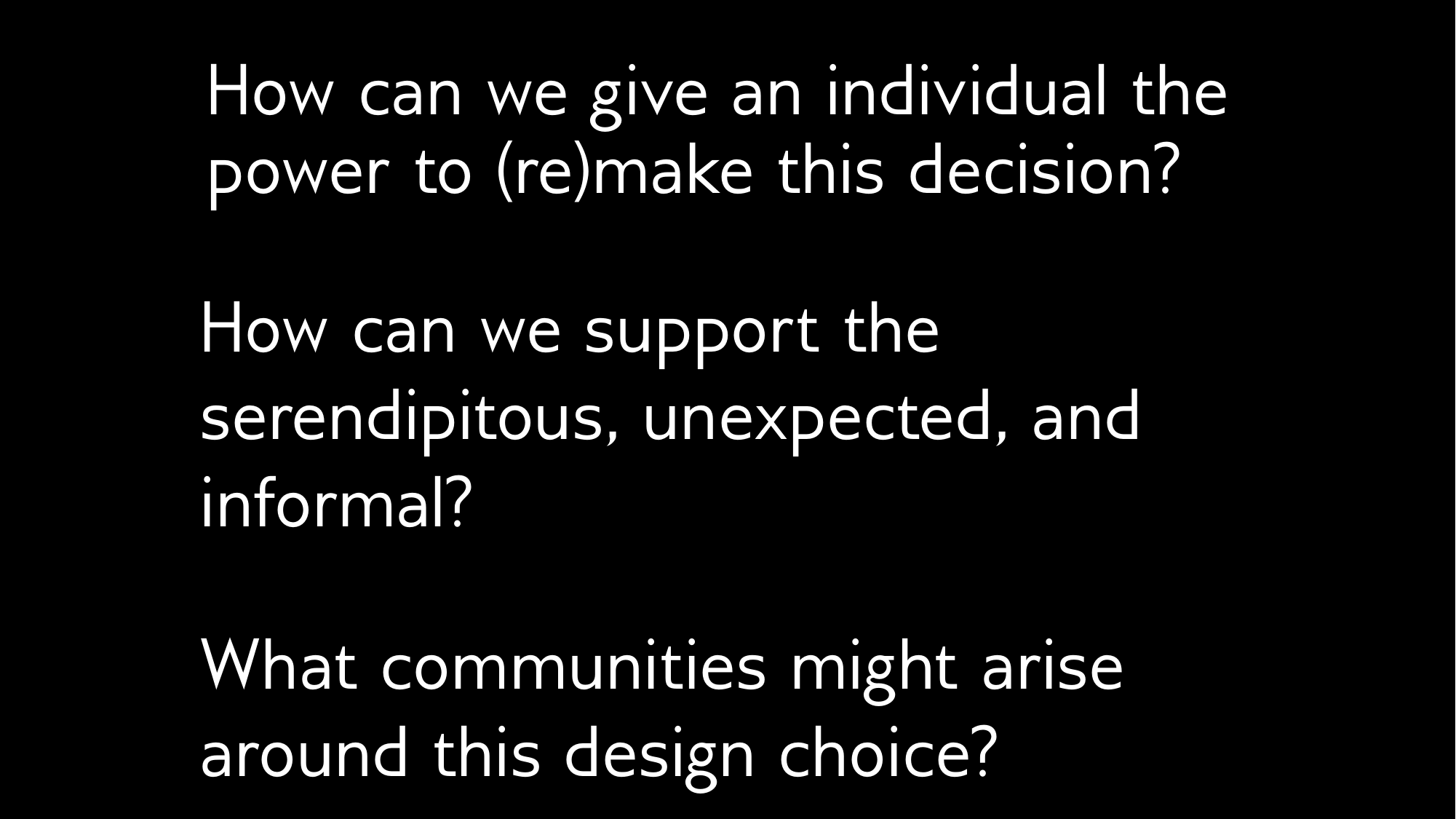

# How can we give an individual the power to (re)make this decision?
How can we support the serendipitous, unexpected, and informal?
What communities might arise around this design choice?